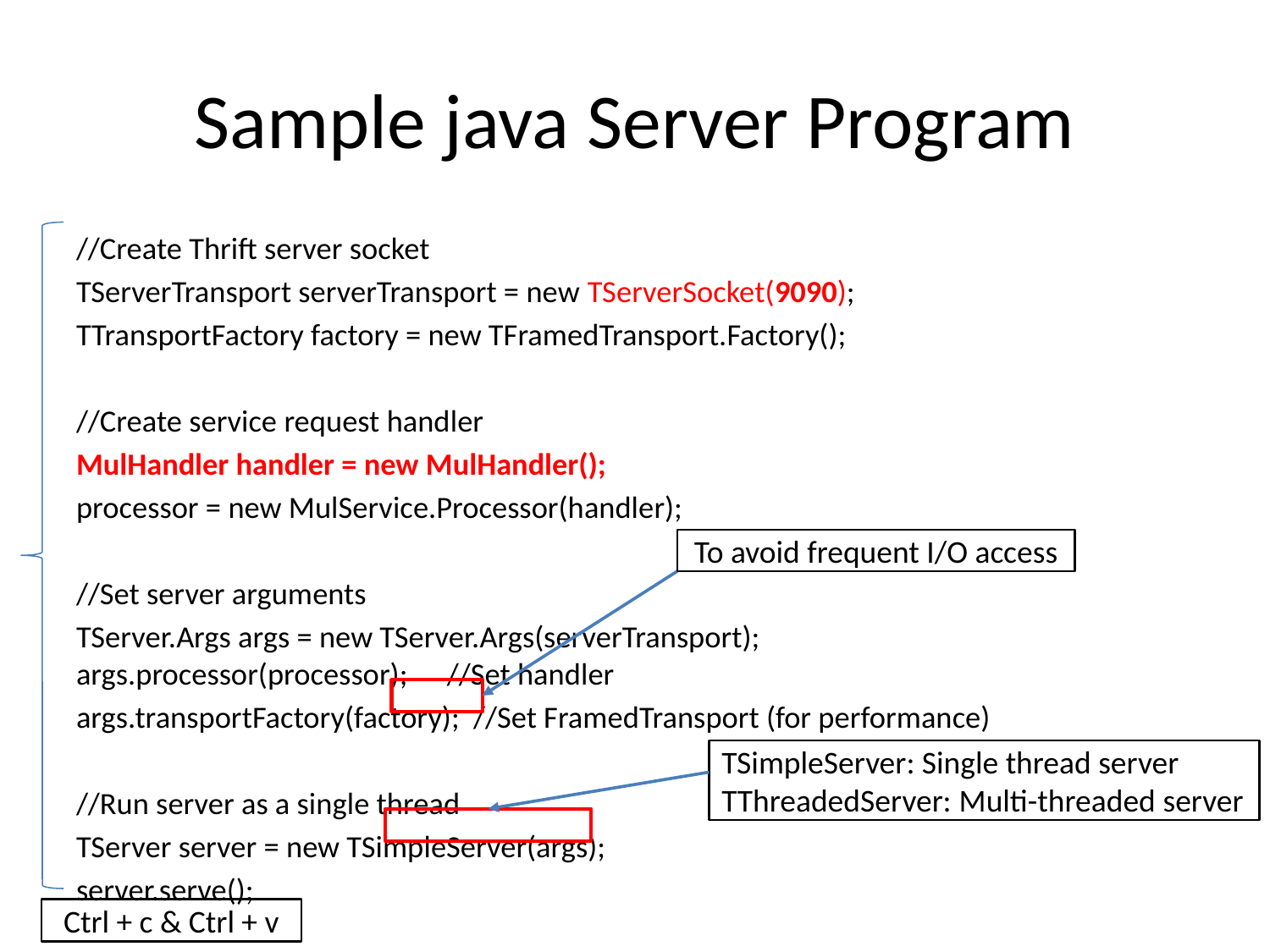

# Sample java Server Program

//Create Thrift server socket
TServerTransport serverTransport = new TServerSocket(9090);
TTransportFactory factory = new TFramedTransport.Factory();

//Create service request handler
MulHandler handler = new MulHandler();
processor = new MulService.Processor(handler);

//Set server arguments
TServer.Args args = new TServer.Args(serverTransport);                       args.processor(processor);	//Set handler
args.transportFactory(factory);  //Set FramedTransport (for performance)

//Run server as a single thread
TServer server = new TSimpleServer(args);
server.serve();
To avoid frequent I/O access

TSimpleServer: Single thread server
TThreadedServer: Multi-threaded server

Ctrl + c & Ctrl + v